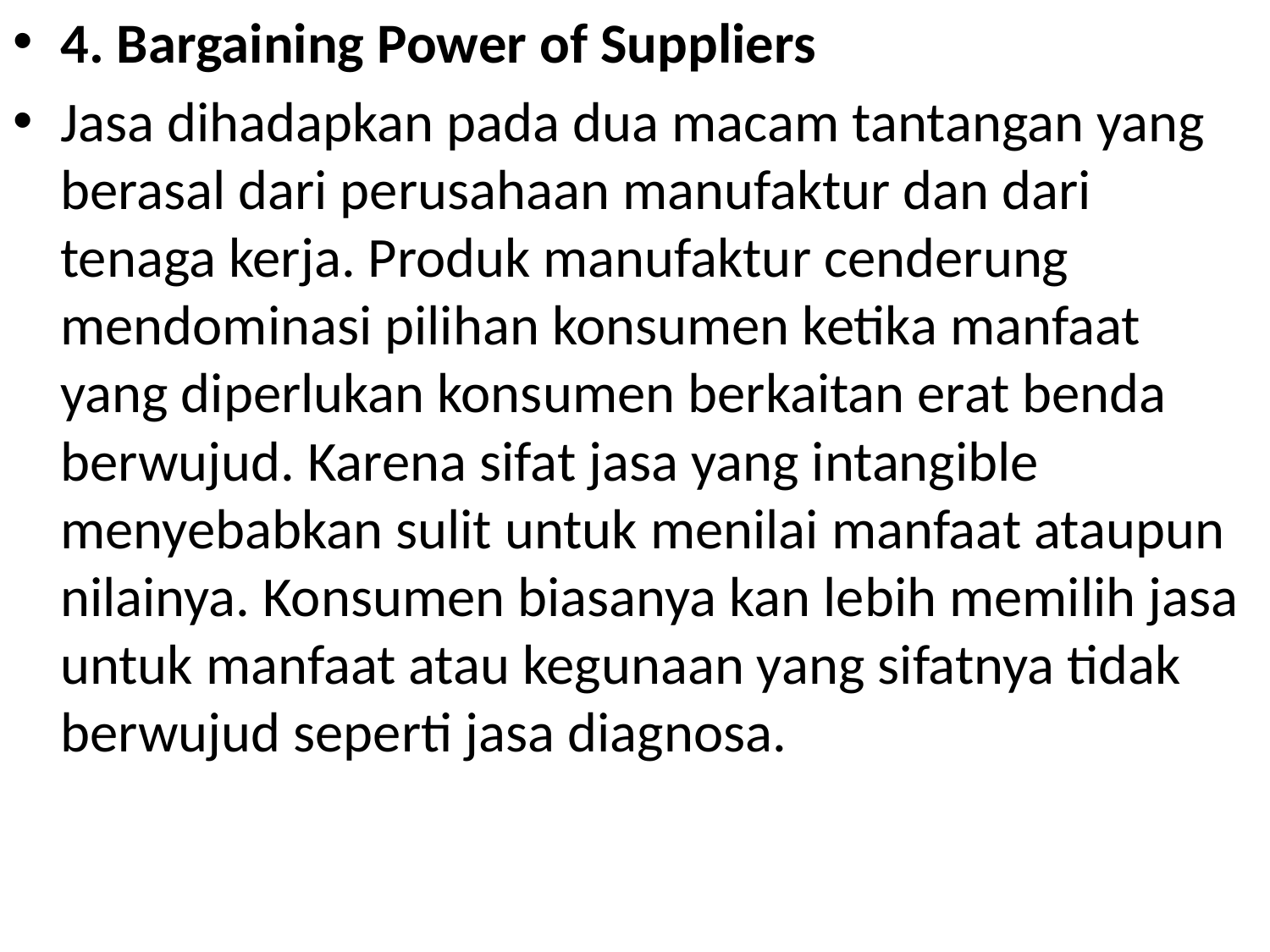

4. Bargaining Power of Suppliers
Jasa dihadapkan pada dua macam tantangan yang berasal dari perusahaan manufaktur dan dari tenaga kerja. Produk manufaktur cenderung mendominasi pilihan konsumen ketika manfaat yang diperlukan konsumen berkaitan erat benda berwujud. Karena sifat jasa yang intangible menyebabkan sulit untuk menilai manfaat ataupun nilainya. Konsumen biasanya kan lebih memilih jasa untuk manfaat atau kegunaan yang sifatnya tidak berwujud seperti jasa diagnosa.